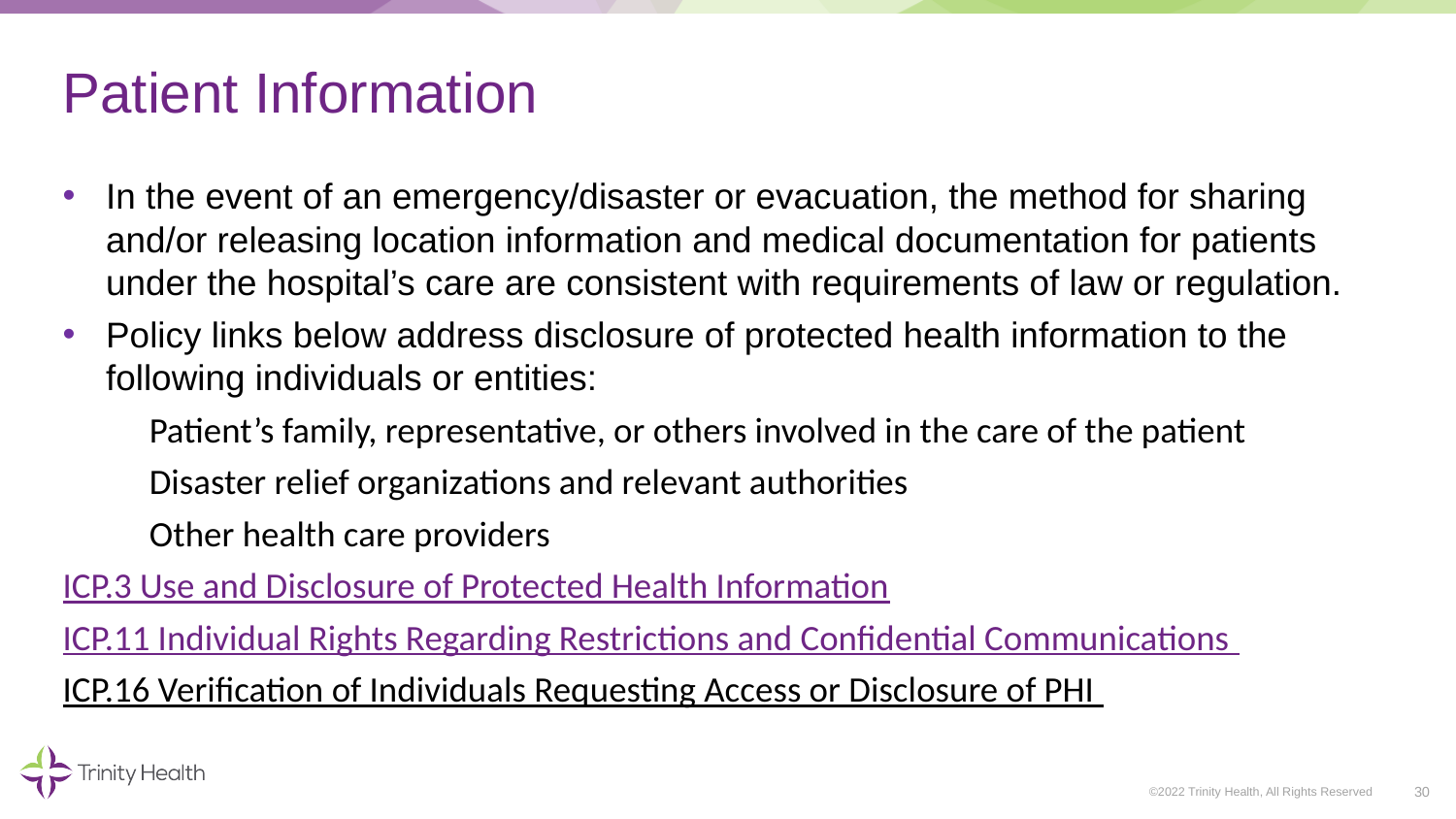

# Patient Information
In the event of an emergency/disaster or evacuation, the method for sharing and/or releasing location information and medical documentation for patients under the hospital’s care are consistent with requirements of law or regulation.
Policy links below address disclosure of protected health information to the following individuals or entities:
Patient’s family, representative, or others involved in the care of the patient
Disaster relief organizations and relevant authorities
Other health care providers
ICP.3 Use and Disclosure of Protected Health Information
ICP.11 Individual Rights Regarding Restrictions and Confidential Communications
ICP.16 Verification of Individuals Requesting Access or Disclosure of PHI

30
©2022 Trinity Health, All Rights Reserved